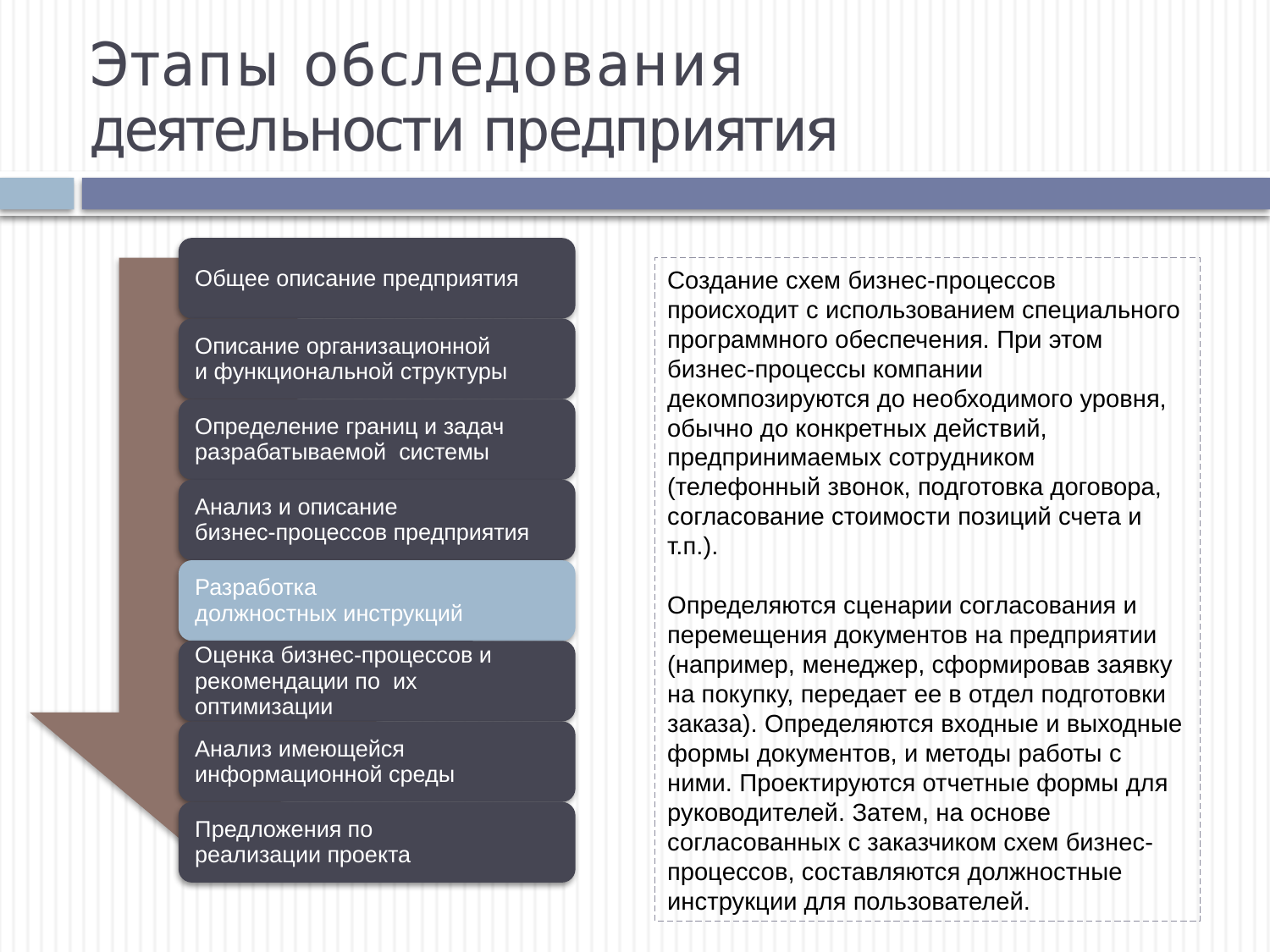

# Этапы обследования деятельности предприятия
Общее описание предприятия
Анализ и описание
бизнес-процессов предприятия
Разработка
должностных инструкций
Оценка бизнес-процессов и
рекомендации по  их оптимизации
Анализ имеющейся
информационной среды
Предложения по
реализации проекта
Описание организационной
и функциональной структуры
Определение границ и задач
разрабатываемой  системы

Создание схем бизнес-процессов происходит с использованием специального программного обеспечения. При этом бизнес-процессы компании декомпозируются до необходимого уровня, обычно до конкретных действий, предпринимаемых сотрудником (телефонный звонок, подготовка договора, согласование стоимости позиций счета и т.п.).

Определяются сценарии согласования и перемещения документов на предприятии (например, менеджер, сформировав заявку на покупку, передает ее в отдел подготовки заказа). Определяются входные и выходные формы документов, и методы работы с ними. Проектируются отчетные формы для руководителей. Затем, на основе согласованных с заказчиком схем бизнес-процессов, составляются должностные инструкции для пользователей.